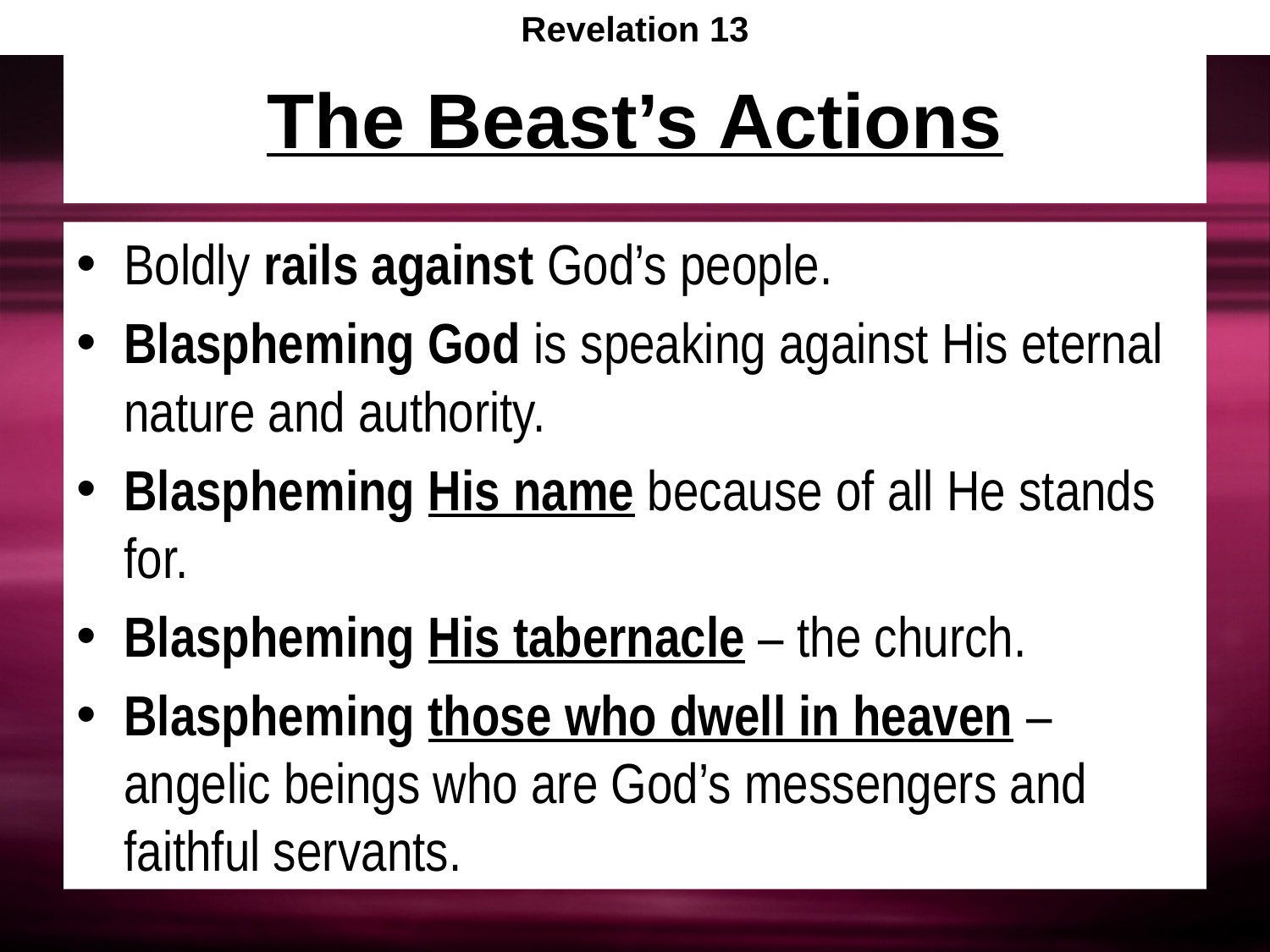

Revelation 13
# The Beast’s Actions
Boldly rails against God’s people.
Blaspheming God is speaking against His eternal nature and authority.
Blaspheming His name because of all He stands for.
Blaspheming His tabernacle – the church.
Blaspheming those who dwell in heaven – angelic beings who are God’s messengers and faithful servants.